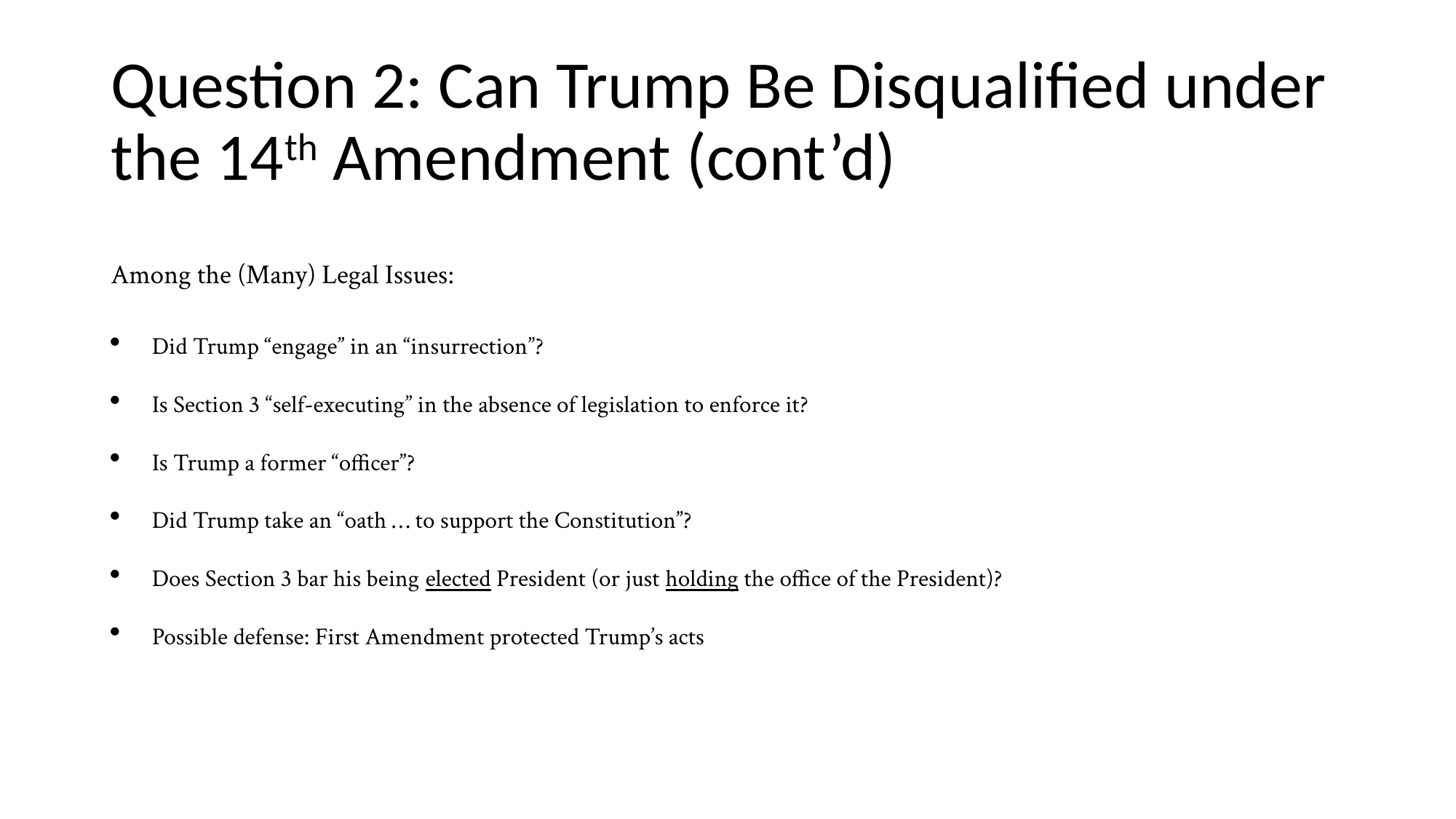

# Question 2: Can Trump Be Disqualified under the 14th Amendment (cont’d)
Among the (Many) Legal Issues:
Did Trump “engage” in an “insurrection”?
Is Section 3 “self-executing” in the absence of legislation to enforce it?
Is Trump a former “officer”?
Did Trump take an “oath … to support the Constitution”?
Does Section 3 bar his being elected President (or just holding the office of the President)?
Possible defense: First Amendment protected Trump’s acts